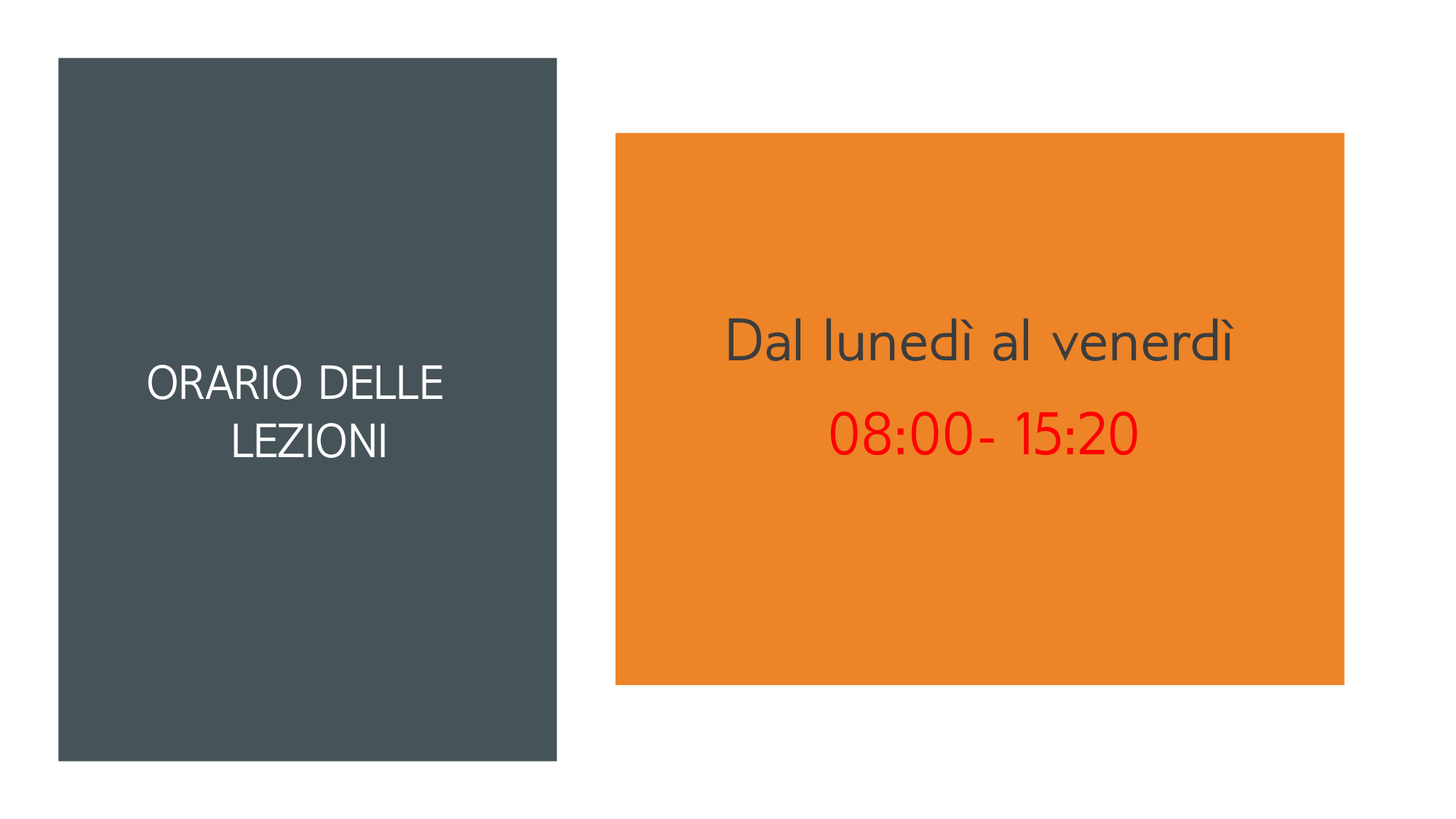

# ORARIO delle   lezioni
Dal lunedì al venerdì
 08:00- 15:20